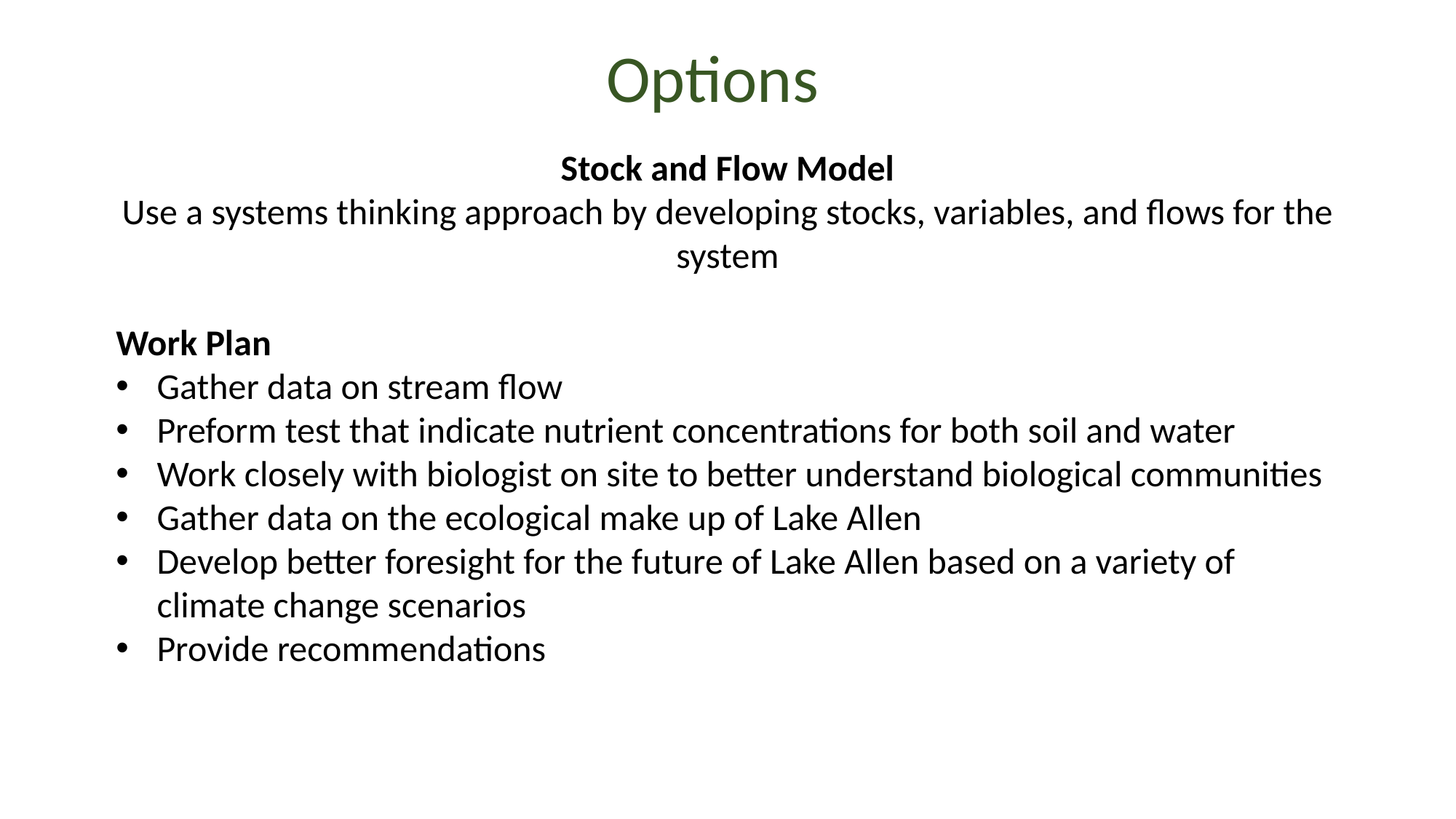

Options
Stock and Flow Model
Use a systems thinking approach by developing stocks, variables, and flows for the system

Work Plan
Gather data on stream flow
Preform test that indicate nutrient concentrations for both soil and water
Work closely with biologist on site to better understand biological communities
Gather data on the ecological make up of Lake Allen
Develop better foresight for the future of Lake Allen based on a variety of climate change scenarios
Provide recommendations